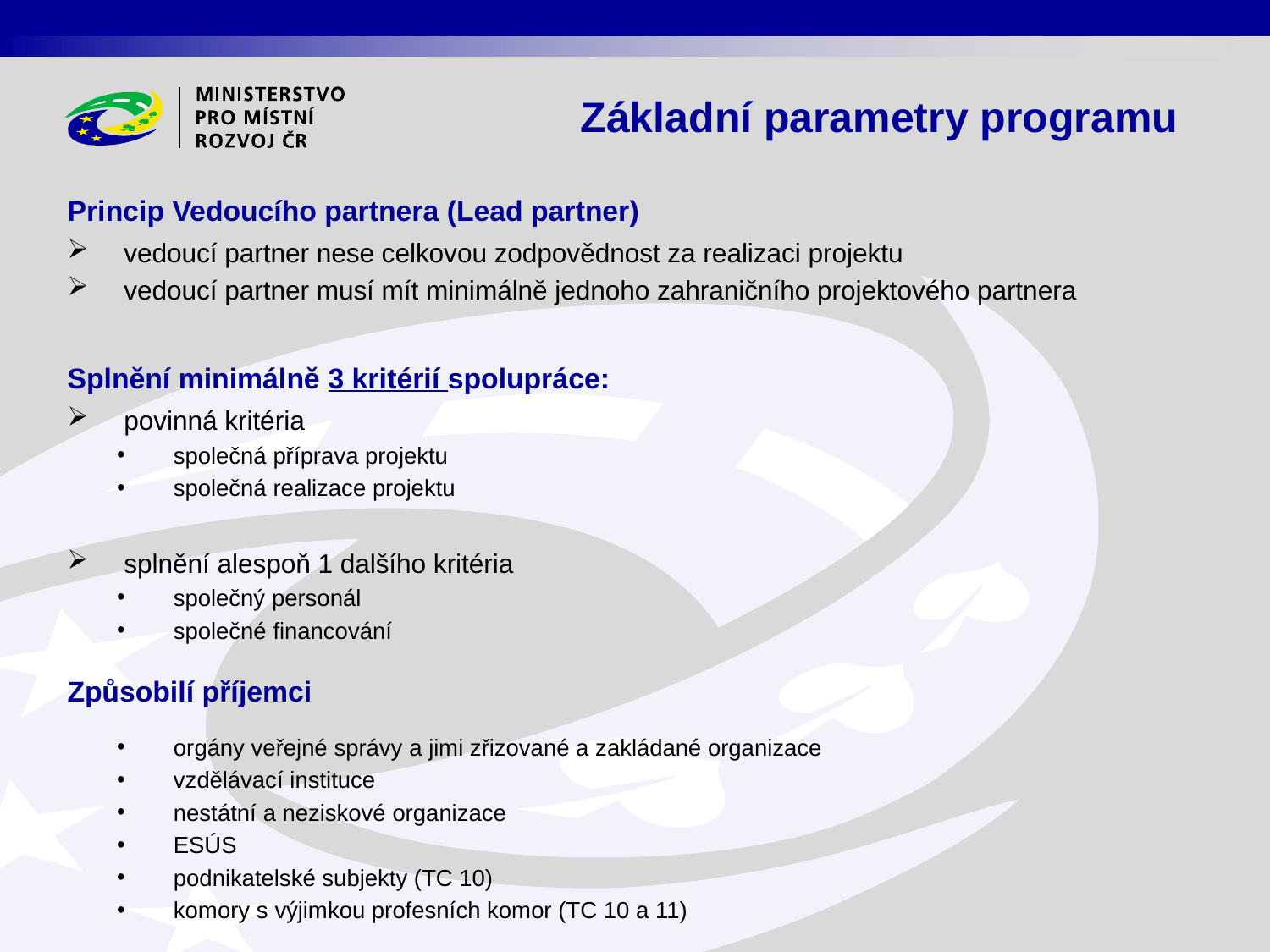

Základní parametry programu
Princip Vedoucího partnera (Lead partner)
vedoucí partner nese celkovou zodpovědnost za realizaci projektu
vedoucí partner musí mít minimálně jednoho zahraničního projektového partnera

Splnění minimálně 3 kritérií spolupráce:
povinná kritéria
společná příprava projektu
společná realizace projektu

splnění alespoň 1 dalšího kritéria
společný personál
společné financování

Způsobilí příjemci

orgány veřejné správy a jimi zřizované a zakládané organizace
vzdělávací instituce
nestátní a neziskové organizace
ESÚS
podnikatelské subjekty (TC 10)
komory s výjimkou profesních komor (TC 10 a 11)